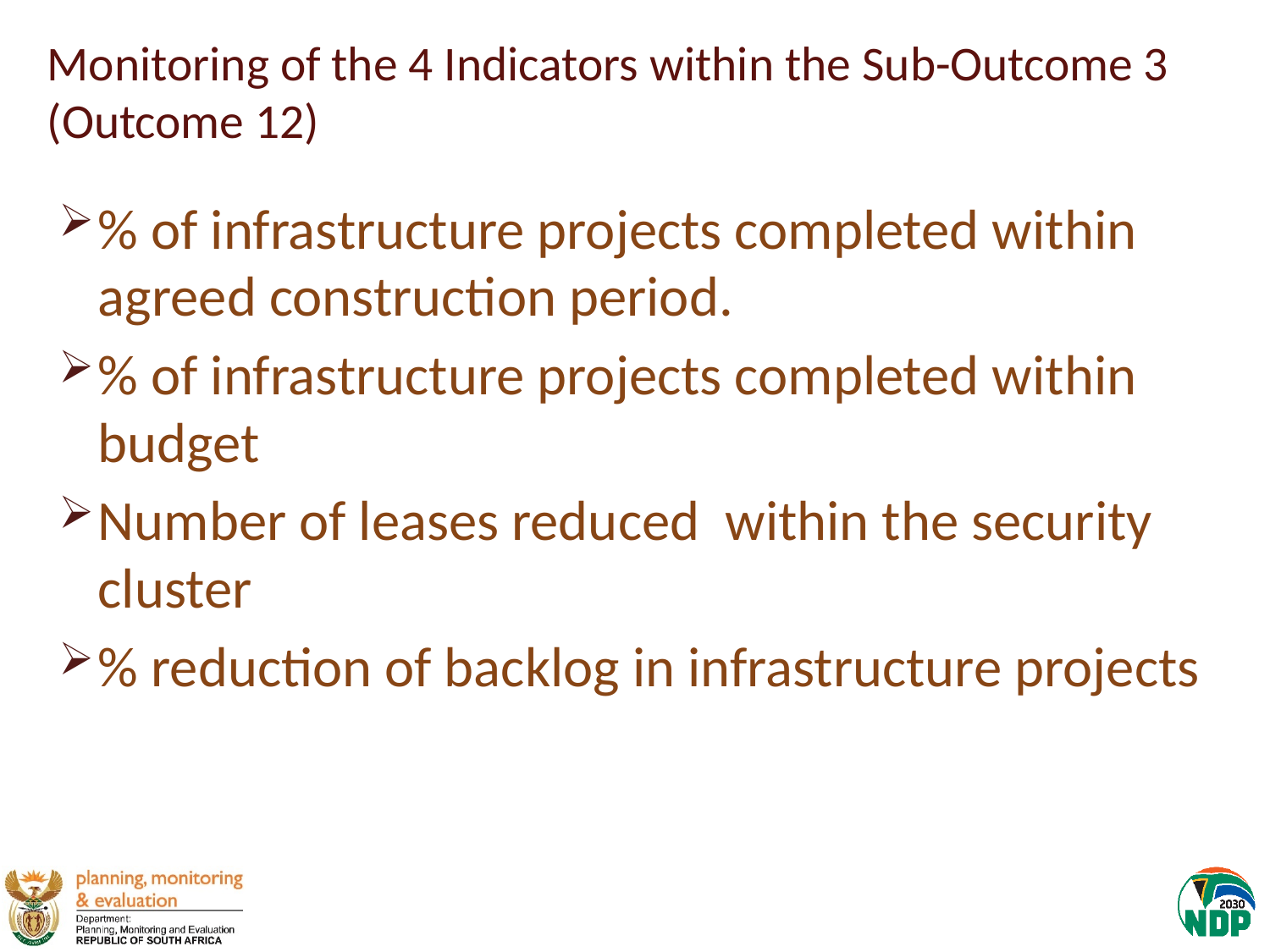

# Monitoring of the 4 Indicators within the Sub-Outcome 3 (Outcome 12)
% of infrastructure projects completed within agreed construction period.
% of infrastructure projects completed within budget
Number of leases reduced  within the security cluster
% reduction of backlog in infrastructure projects